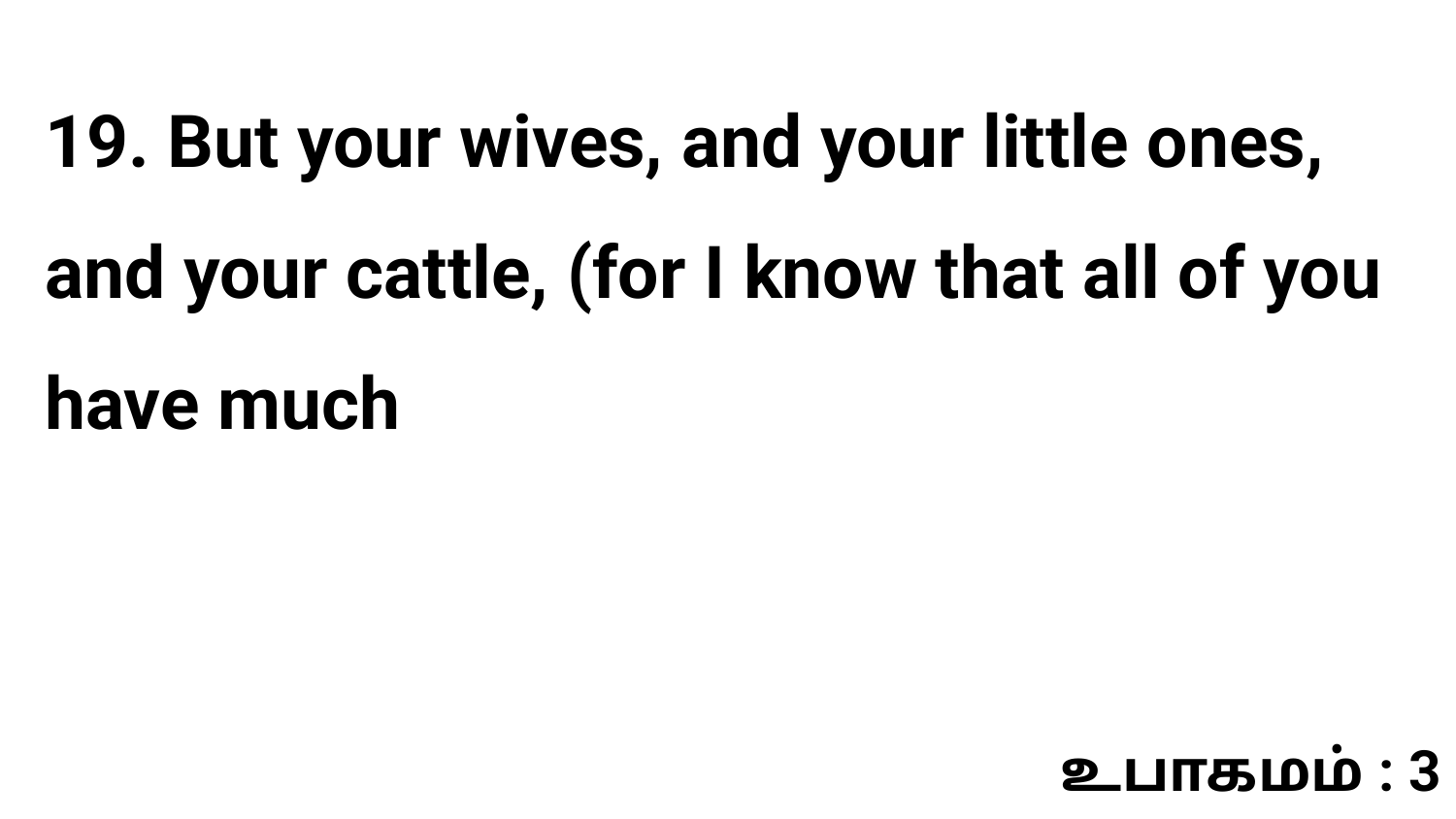

19. But your wives, and your little ones, and your cattle, (for I know that all of you have much
உபாகமம் : 3